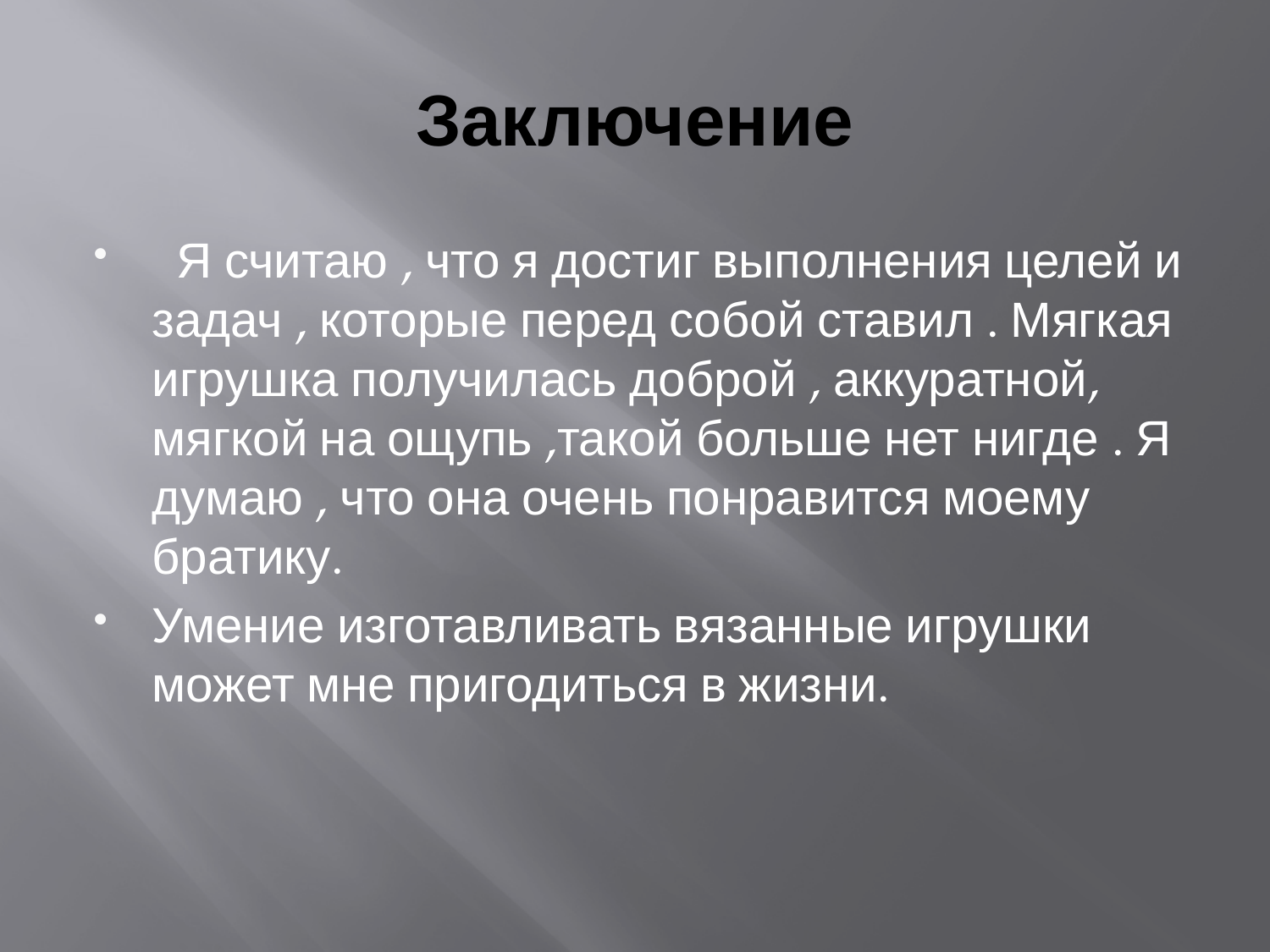

# Заключение
  Я считаю , что я достиг выполнения целей и задач , которые перед собой ставил . Мягкая игрушка получилась доброй , аккуратной, мягкой на ощупь ,такой больше нет нигде . Я думаю , что она очень понравится моему братику.
Умение изготавливать вязанные игрушки может мне пригодиться в жизни.